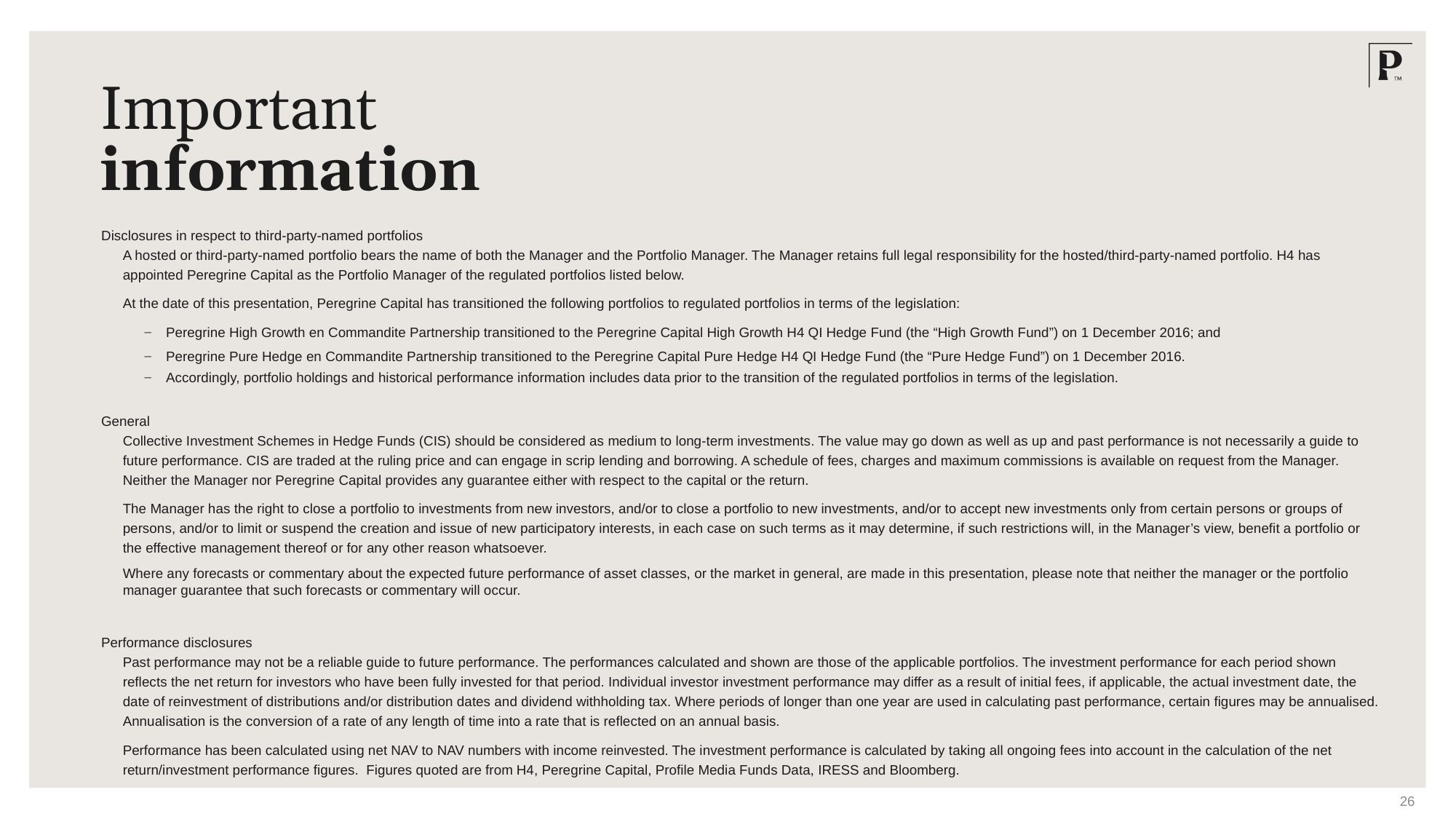

Important
information
Disclosures in respect to third-party-named portfolios
A hosted or third-party-named portfolio bears the name of both the Manager and the Portfolio Manager. The Manager retains full legal responsibility for the hosted/third-party-named portfolio. H4 has appointed Peregrine Capital as the Portfolio Manager of the regulated portfolios listed below.
At the date of this presentation, Peregrine Capital has transitioned the following portfolios to regulated portfolios in terms of the legislation:
Peregrine High Growth en Commandite Partnership transitioned to the Peregrine Capital High Growth H4 QI Hedge Fund (the “High Growth Fund”) on 1 December 2016; and
Peregrine Pure Hedge en Commandite Partnership transitioned to the Peregrine Capital Pure Hedge H4 QI Hedge Fund (the “Pure Hedge Fund”) on 1 December 2016.
Accordingly, portfolio holdings and historical performance information includes data prior to the transition of the regulated portfolios in terms of the legislation.
General
Collective Investment Schemes in Hedge Funds (CIS) should be considered as medium to long-term investments. The value may go down as well as up and past performance is not necessarily a guide to future performance. CIS are traded at the ruling price and can engage in scrip lending and borrowing. A schedule of fees, charges and maximum commissions is available on request from the Manager. Neither the Manager nor Peregrine Capital provides any guarantee either with respect to the capital or the return.
The Manager has the right to close a portfolio to investments from new investors, and/or to close a portfolio to new investments, and/or to accept new investments only from certain persons or groups of persons, and/or to limit or suspend the creation and issue of new participatory interests, in each case on such terms as it may determine, if such restrictions will, in the Manager’s view, benefit a portfolio or the effective management thereof or for any other reason whatsoever.
Where any forecasts or commentary about the expected future performance of asset classes, or the market in general, are made in this presentation, please note that neither the manager or the portfolio manager guarantee that such forecasts or commentary will occur.
Performance disclosures
Past performance may not be a reliable guide to future performance. The performances calculated and shown are those of the applicable portfolios. The investment performance for each period shown reflects the net return for investors who have been fully invested for that period. Individual investor investment performance may differ as a result of initial fees, if applicable, the actual investment date, the date of reinvestment of distributions and/or distribution dates and dividend withholding tax. Where periods of longer than one year are used in calculating past performance, certain figures may be annualised. Annualisation is the conversion of a rate of any length of time into a rate that is reflected on an annual basis.
Performance has been calculated using net NAV to NAV numbers with income reinvested. The investment performance is calculated by taking all ongoing fees into account in the calculation of the net return/investment performance figures.  Figures quoted are from H4, Peregrine Capital, Profile Media Funds Data, IRESS and Bloomberg.
26